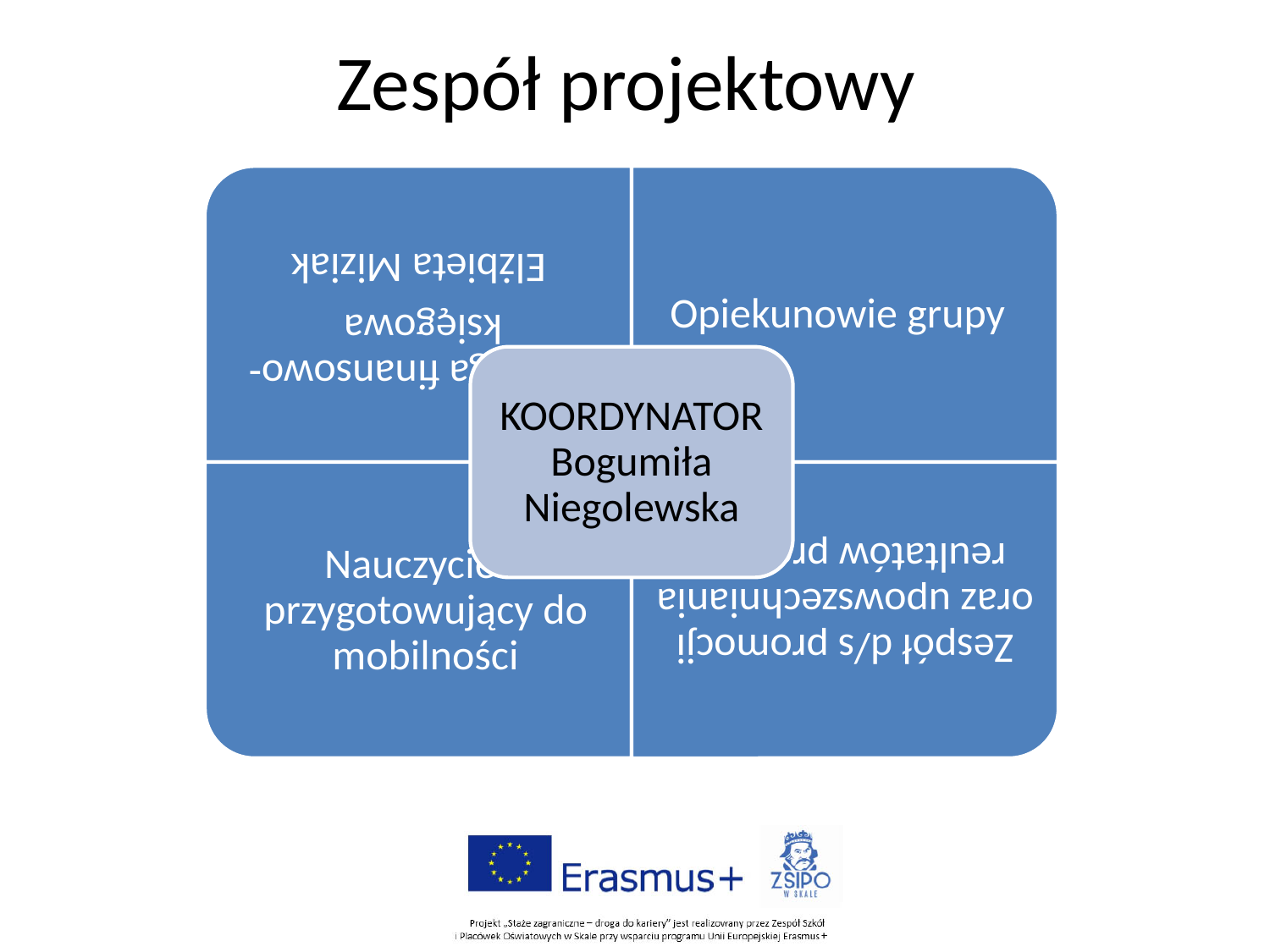

# Zespół projektowy
Obsługa finansowo-księgowa
Elżbieta Miziak
Opiekunowie grupy
Nauczyciele przygotowujący do mobilności
Zespół d/s promocji oraz upowszechniania reultatów projektu
KOORDYNATOR Bogumiła Niegolewska